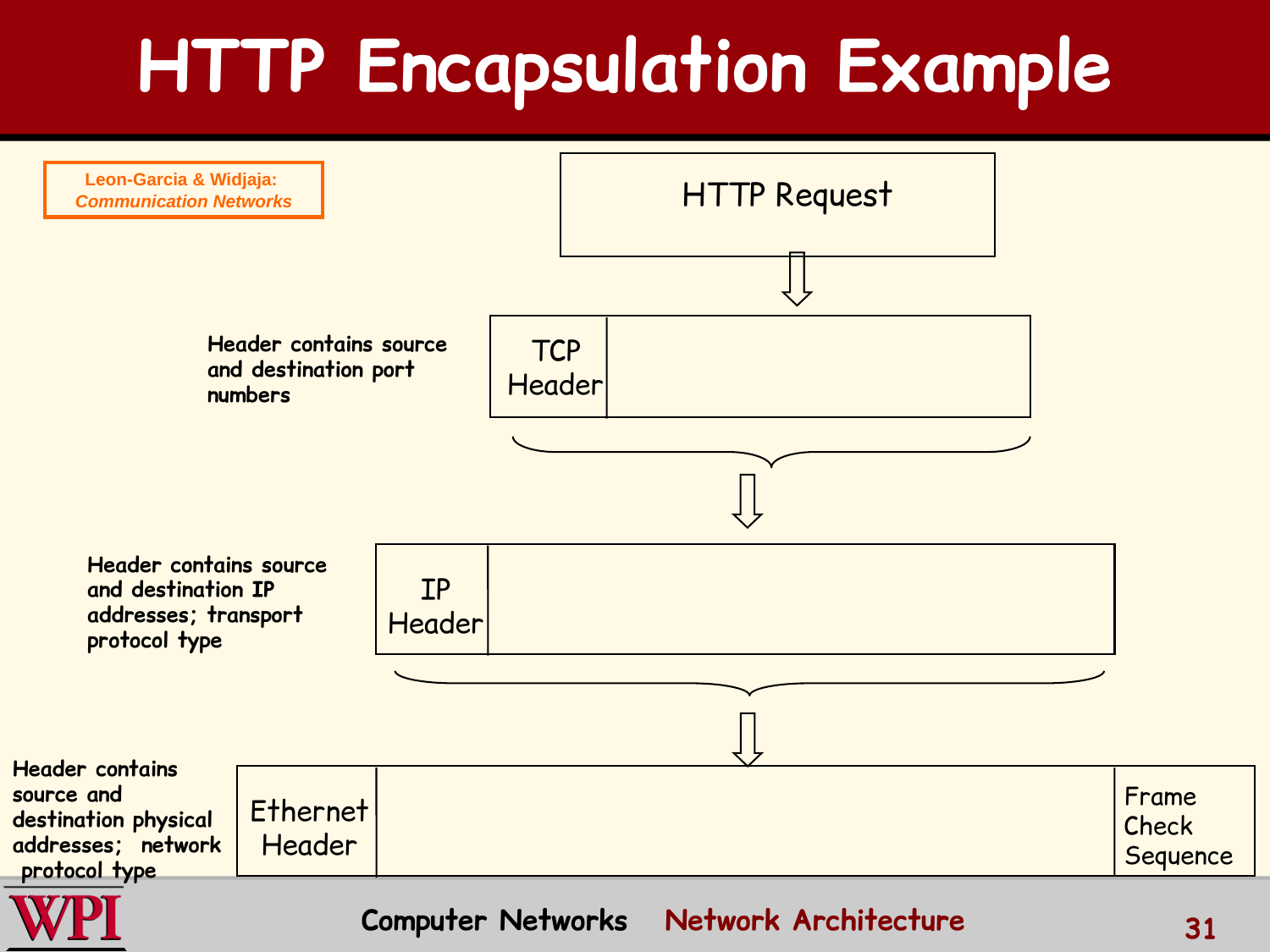

HTTP Encapsulation Example

HTTP Request
Leon-Garcia & Widjaja:
Communication Networks

Header contains source and destination port numbers
TCP Header

Header contains source and destination IP addresses; transport protocol type

IP Header

Header contains source and destination physical addresses;  network  protocol type

Frame Check Sequence
Ethernet Header
 Computer Networks   Network Architecture
31